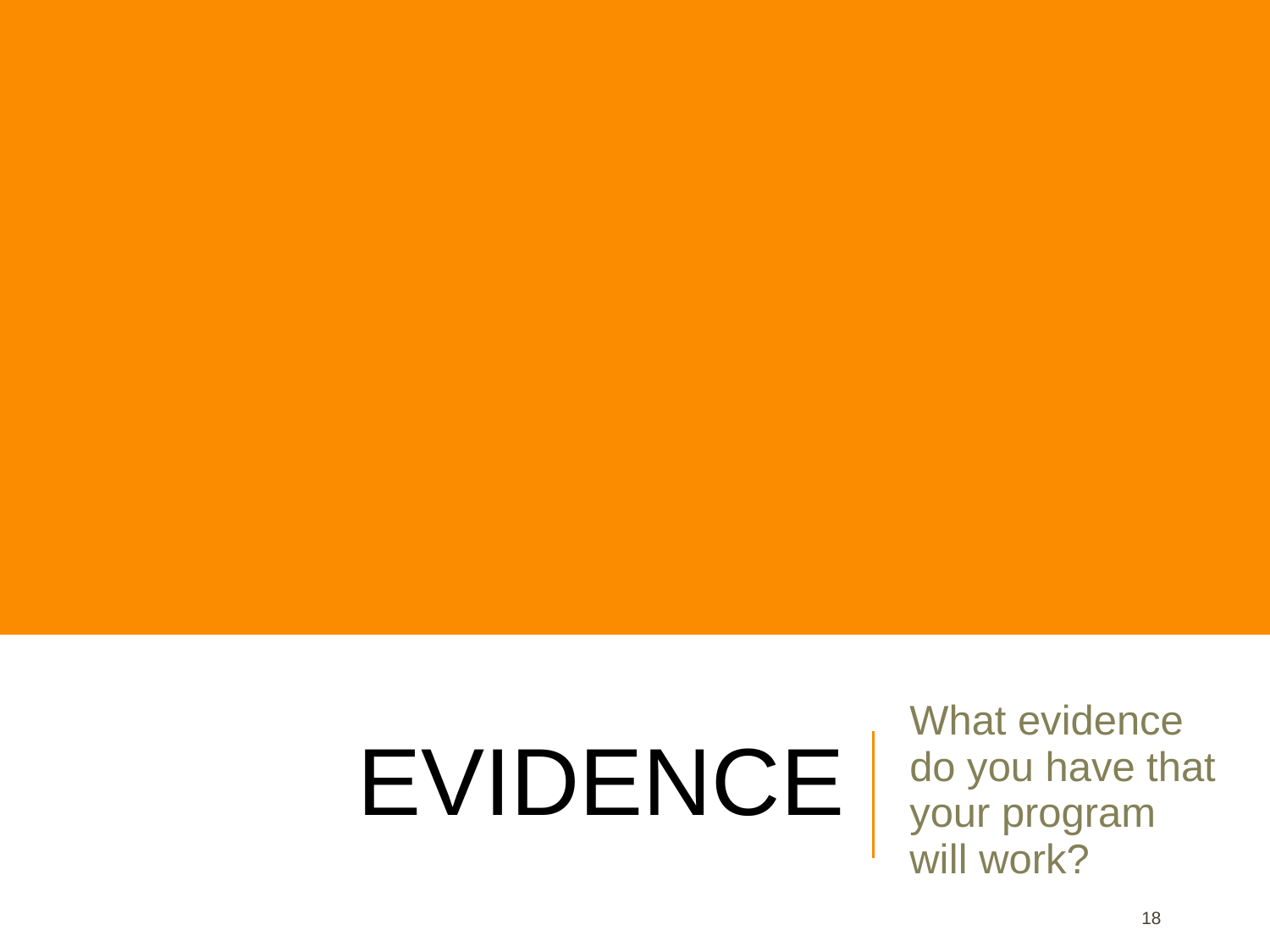

# EVIDENCE
What evidence do you have that your program will work?
18